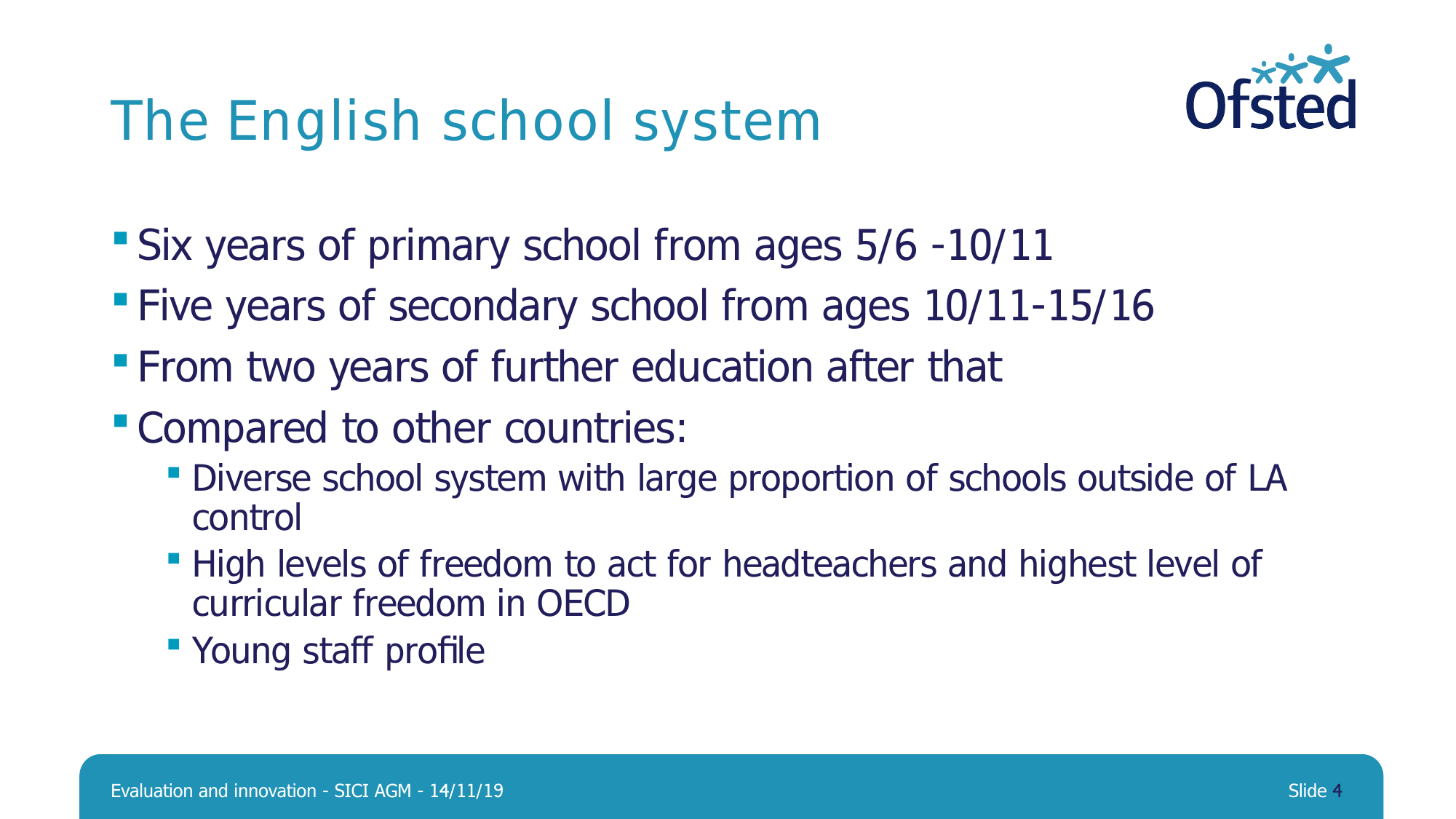

# The English school system
Six years of primary school from ages 5/6 -10/11
Five years of secondary school from ages 10/11-15/16
From two years of further education after that
Compared to other countries:
Diverse school system with large proportion of schools outside of LA control
High levels of freedom to act for headteachers and highest level of curricular freedom in OECD
Young staff profile

Evaluation and innovation - SICI AGM - 14/11/19
Slide 4